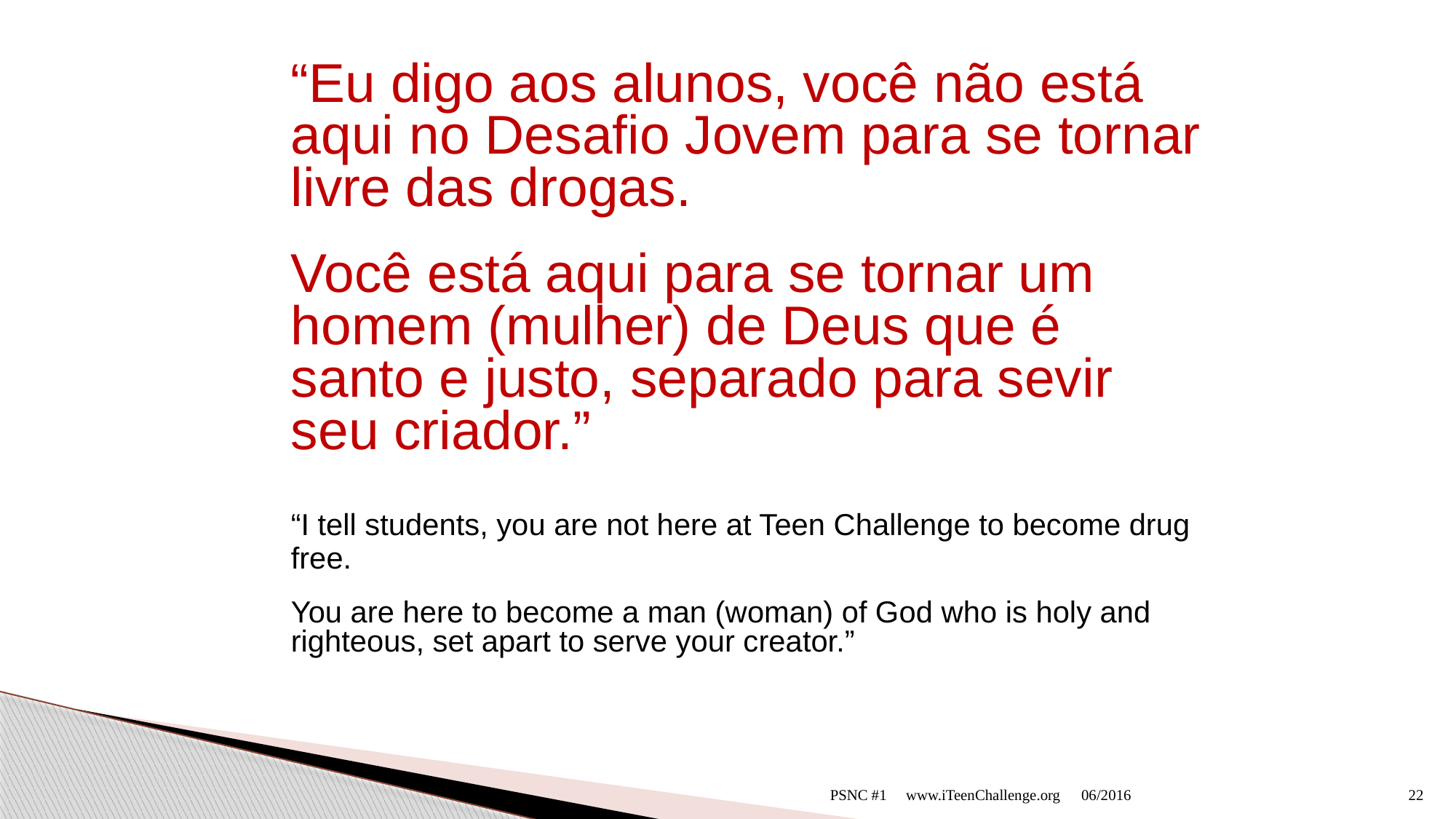

“Eu digo aos alunos, você não está aqui no Desafio Jovem para se tornar livre das drogas.
	Você está aqui para se tornar um homem (mulher) de Deus que é santo e justo, separado para sevir seu criador.”
	“I tell students, you are not here at Teen Challenge to become drug free.
	You are here to become a man (woman) of God who is holy and righteous, set apart to serve your creator.”
06/2016
PSNC #1     www.iTeenChallenge.org
22